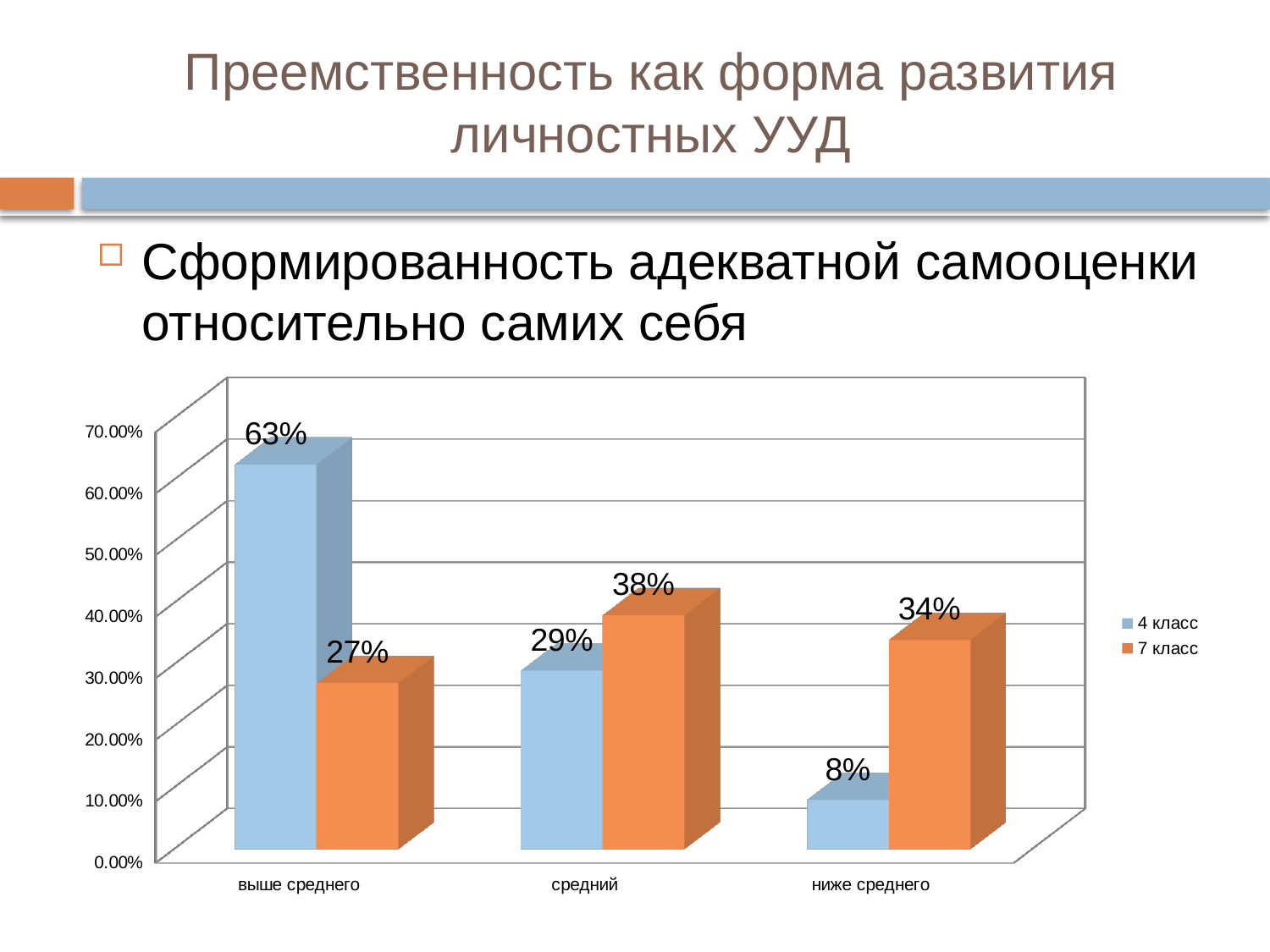

# Преемственность как форма развития личностных УУД
Сформированность адекватной самооценки относительно самих себя

[unsupported chart]